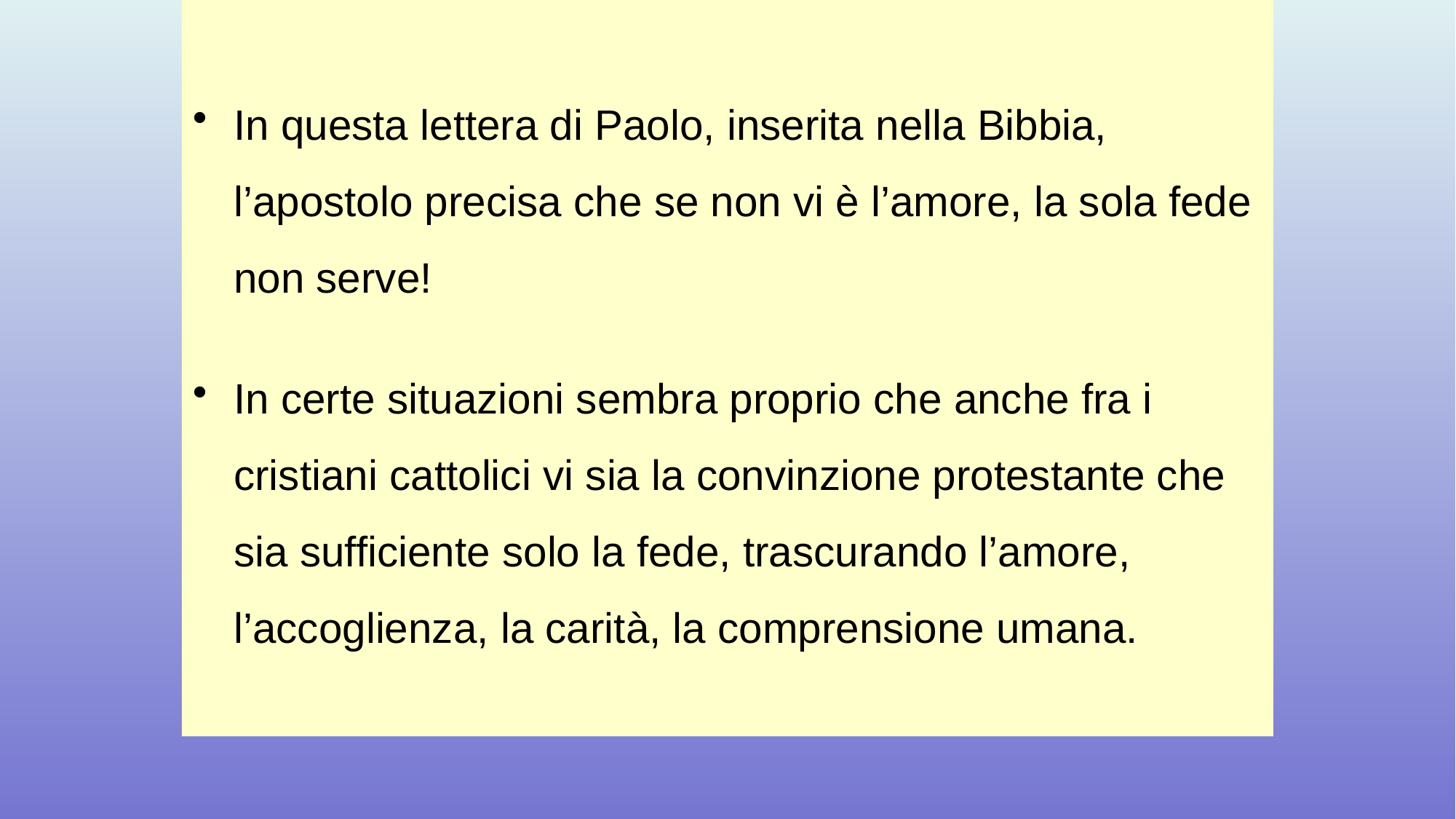

In questa lettera di Paolo, inserita nella Bibbia, l’apostolo precisa che se non vi è l’amore, la sola fede non serve!

In certe situazioni sembra proprio che anche fra i cristiani cattolici vi sia la convinzione protestante che sia sufficiente solo la fede, trascurando l’amore, l’accoglienza, la carità, la comprensione umana.